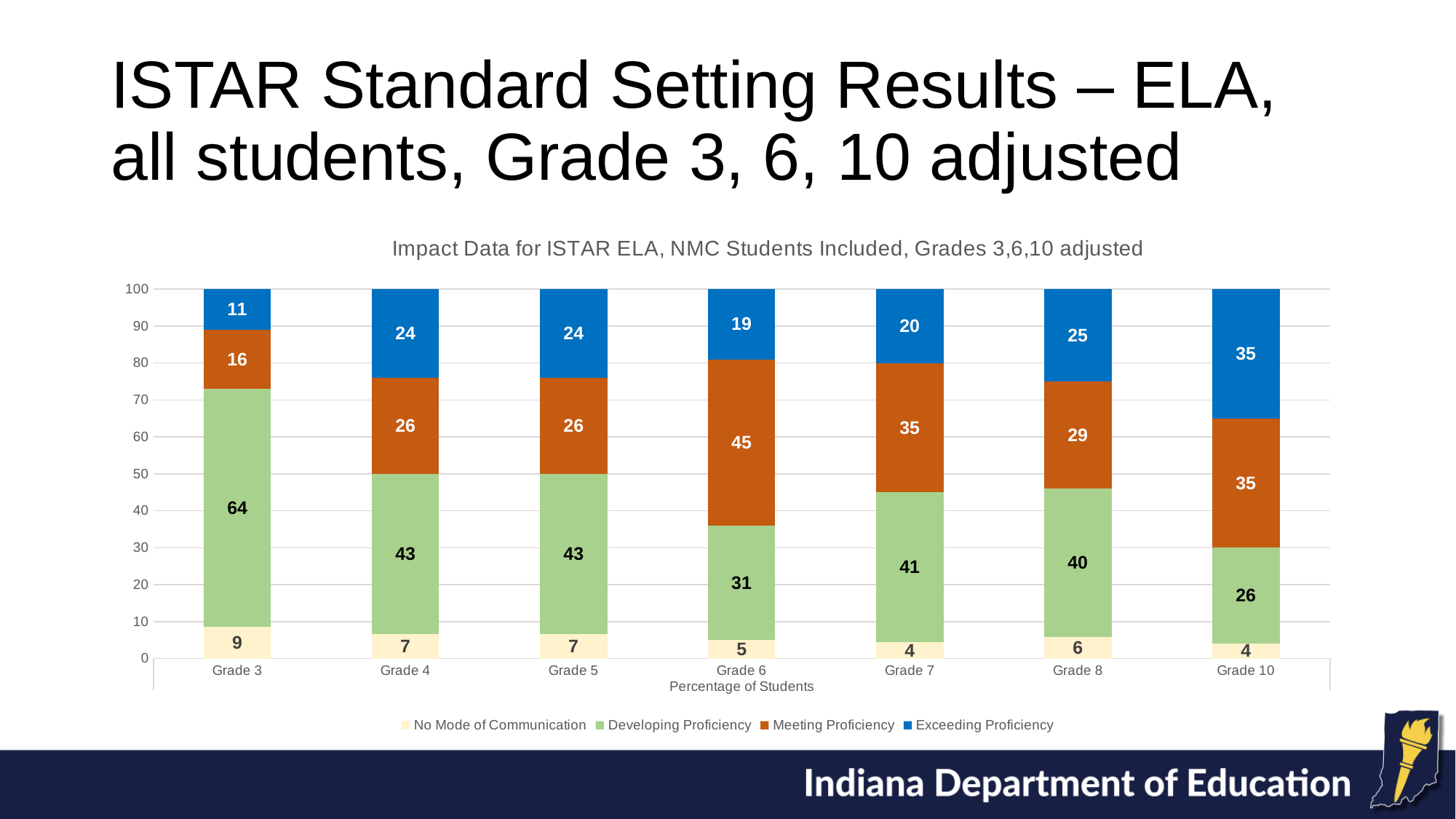

# ISTAR Standard Setting Results – ELA, all students, Grade 3, 6, 10 adjusted

### Chart: Impact Data for ISTAR ELA, NMC Students Included, Grades 3,6,10 adjusted

| Category | No Mode of Communication | Developing Proficiency | Meeting Proficiency | Exceeding Proficiency |
|---|---|---|---|---|
| Grade 3 | 8.65 | 64.35 | 16.0 | 11.0 |
| Grade 4 | 6.61 | 43.39 | 26.0 | 24.0 |
| Grade 5 | 6.59 | 43.41 | 26.0 | 24.0 |
| Grade 6 | 5.03 | 30.97 | 45.0 | 19.0 |
| Grade 7 | 4.41 | 40.59 | 35.0 | 20.0 |
| Grade 8 | 5.78 | 40.22 | 29.0 | 25.0 |
| Grade 10 | 4.12 | 25.879999999999995 | 35.0 | 35.0 |